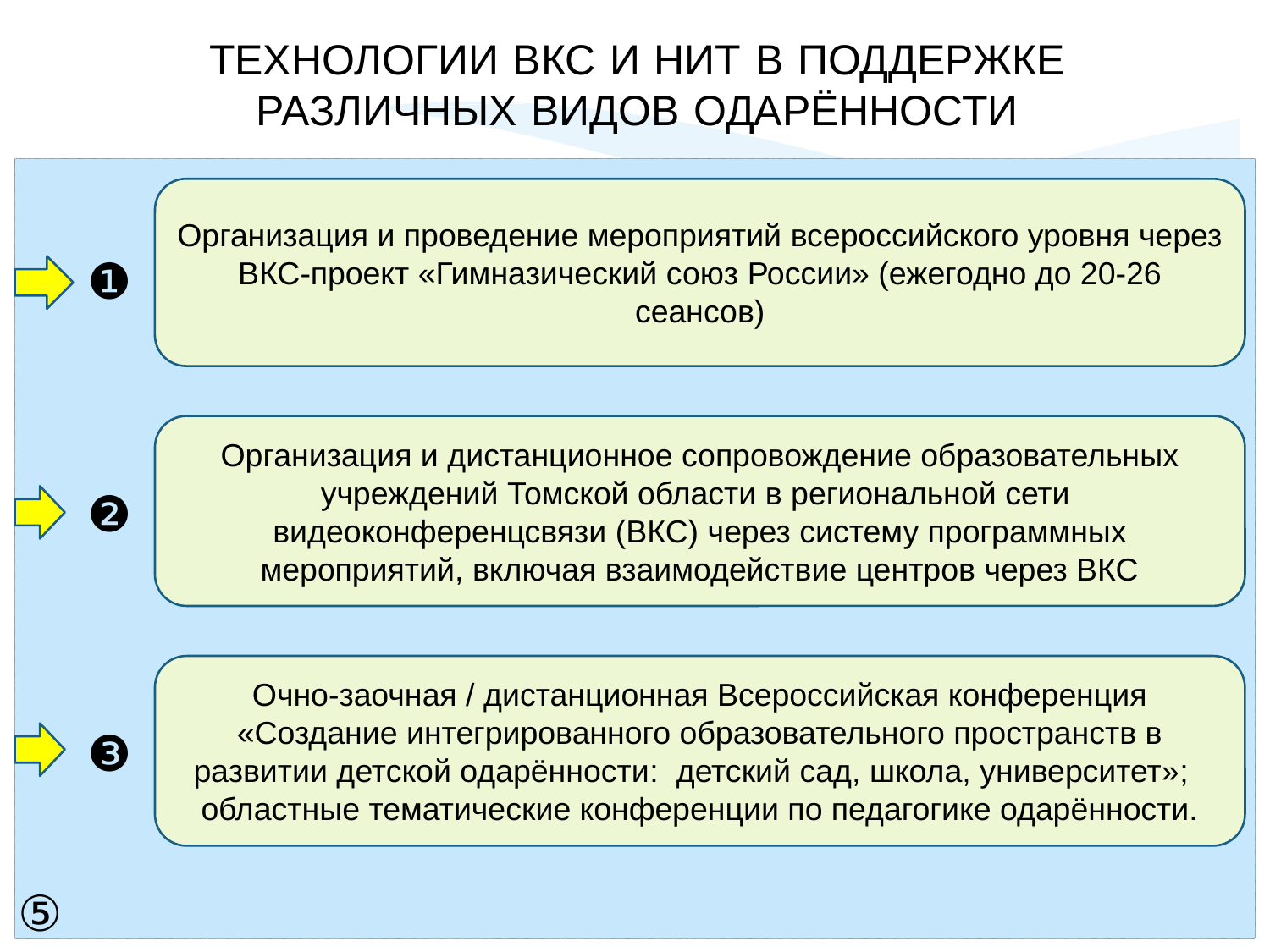

ТЕХНОЛОГИИ ВКС И НИТ В ПОДДЕРЖКЕ
РАЗЛИЧНЫХ ВИДОВ ОДАРЁННОСТИ

Организация и проведение мероприятий всероссийского уровня через ВКС-проект «Гимназический союз России» (ежегодно до 20-26 сеансов)
❶

Организация и дистанционное сопровождение образовательных учреждений Томской области в региональной сети
видеоконференцсвязи (ВКС) через систему программных мероприятий, включая взаимодействие центров через ВКС
❷

Очно-заочная / дистанционная Всероссийская конференция «Создание интегрированного образовательного пространств в развитии детской одарённости:  детский сад, школа, университет»;
областные тематические конференции по педагогике одарённости.
❸

⑤